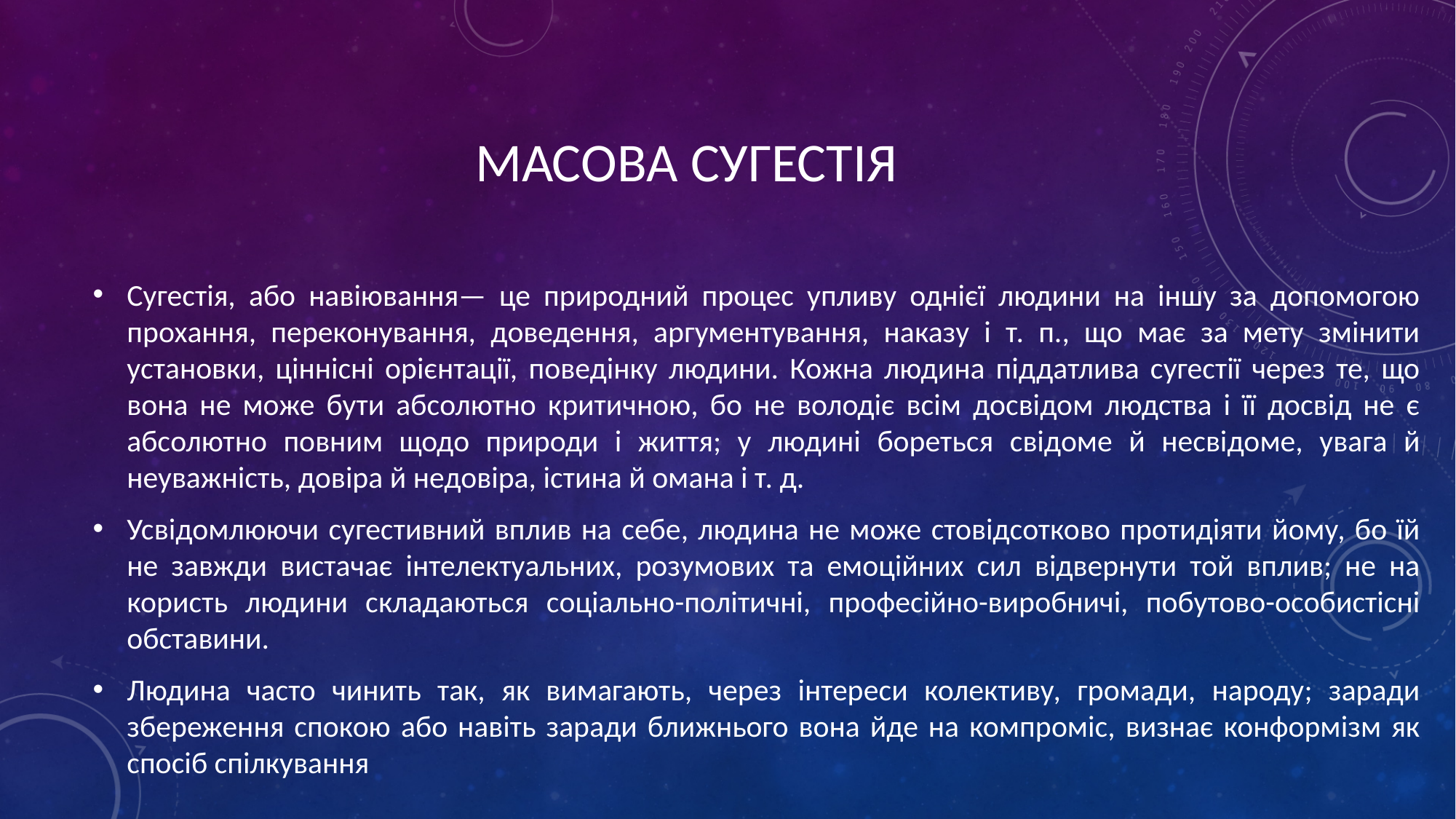

# Масова сугестія
Сугестія, або навіювання— це природний процес упливу однієї людини на іншу за допомогою прохання, переконування, доведення, аргументування, наказу і т. п., що має за мету змінити установки, ціннісні орієнтації, поведінку людини. Кожна людина піддатлива сугестії через те, що вона не може бути абсолютно критичною, бо не володіє всім досвідом людства і її досвід не є абсолютно повним щодо природи і життя; у людині бореться свідоме й несвідоме, увага й неуважність, довіра й недовіра, істина й омана і т. д.
Усвідомлюючи сугестивний вплив на себе, людина не може стовідсотково протидіяти йому, бо їй не завжди вистачає інтелектуальних, розумових та емоційних сил відвернути той вплив; не на користь людини складаються соціально-політичні, професійно-виробничі, побутово-особистісні обставини.
Людина часто чинить так, як вимагають, через інтереси колективу, громади, народу; заради збереження спокою або навіть заради ближнього вона йде на компроміс, визнає конформізм як спосіб спілкування